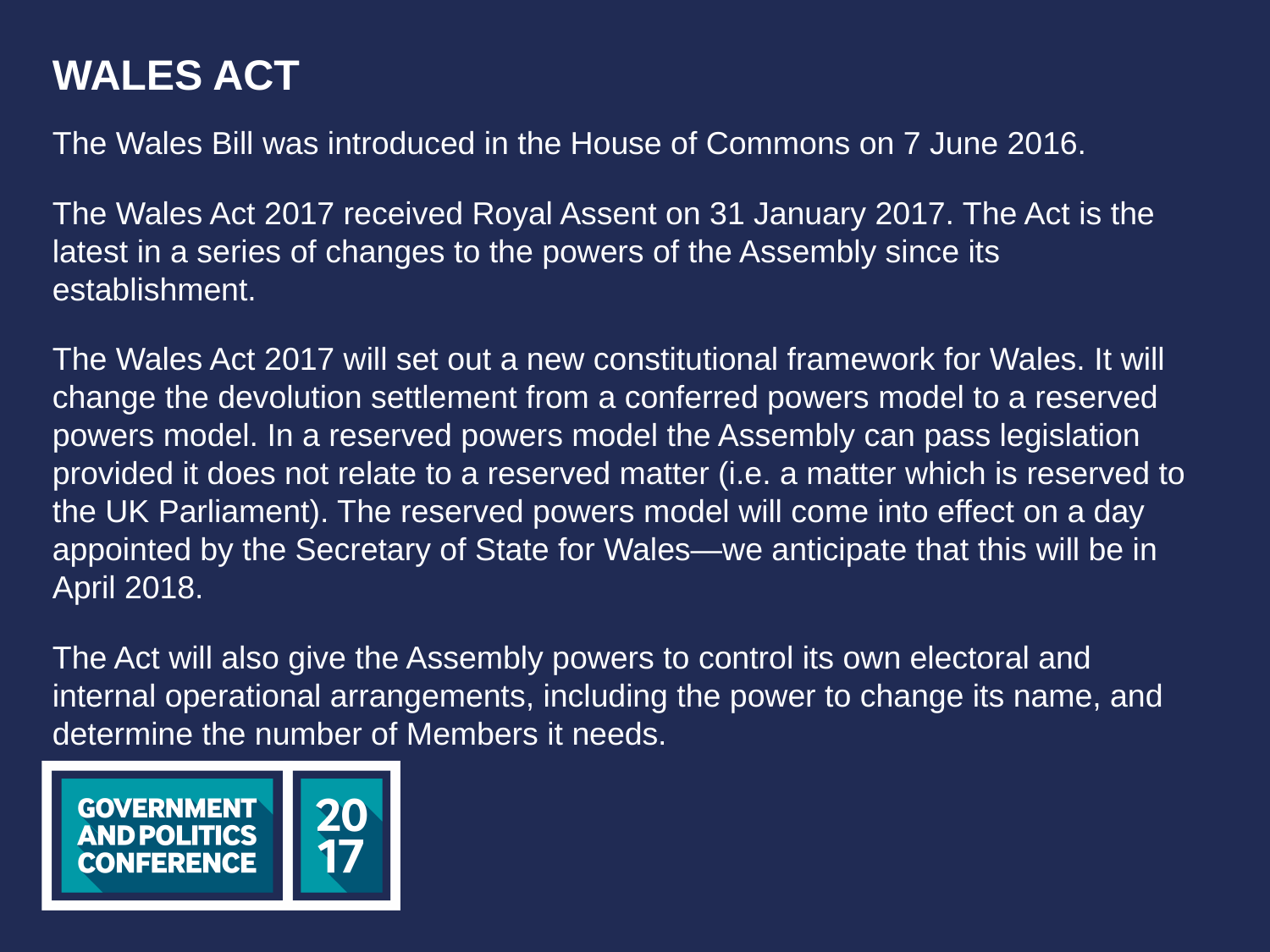

WALES ACT
The Wales Bill was introduced in the House of Commons on 7 June 2016.
The Wales Act 2017 received Royal Assent on 31 January 2017. The Act is the latest in a series of changes to the powers of the Assembly since its establishment.
The Wales Act 2017 will set out a new constitutional framework for Wales. It will change the devolution settlement from a conferred powers model to a reserved powers model. In a reserved powers model the Assembly can pass legislation provided it does not relate to a reserved matter (i.e. a matter which is reserved to the UK Parliament). The reserved powers model will come into effect on a day appointed by the Secretary of State for Wales—we anticipate that this will be in April 2018.
The Act will also give the Assembly powers to control its own electoral and internal operational arrangements, including the power to change its name, and determine the number of Members it needs.